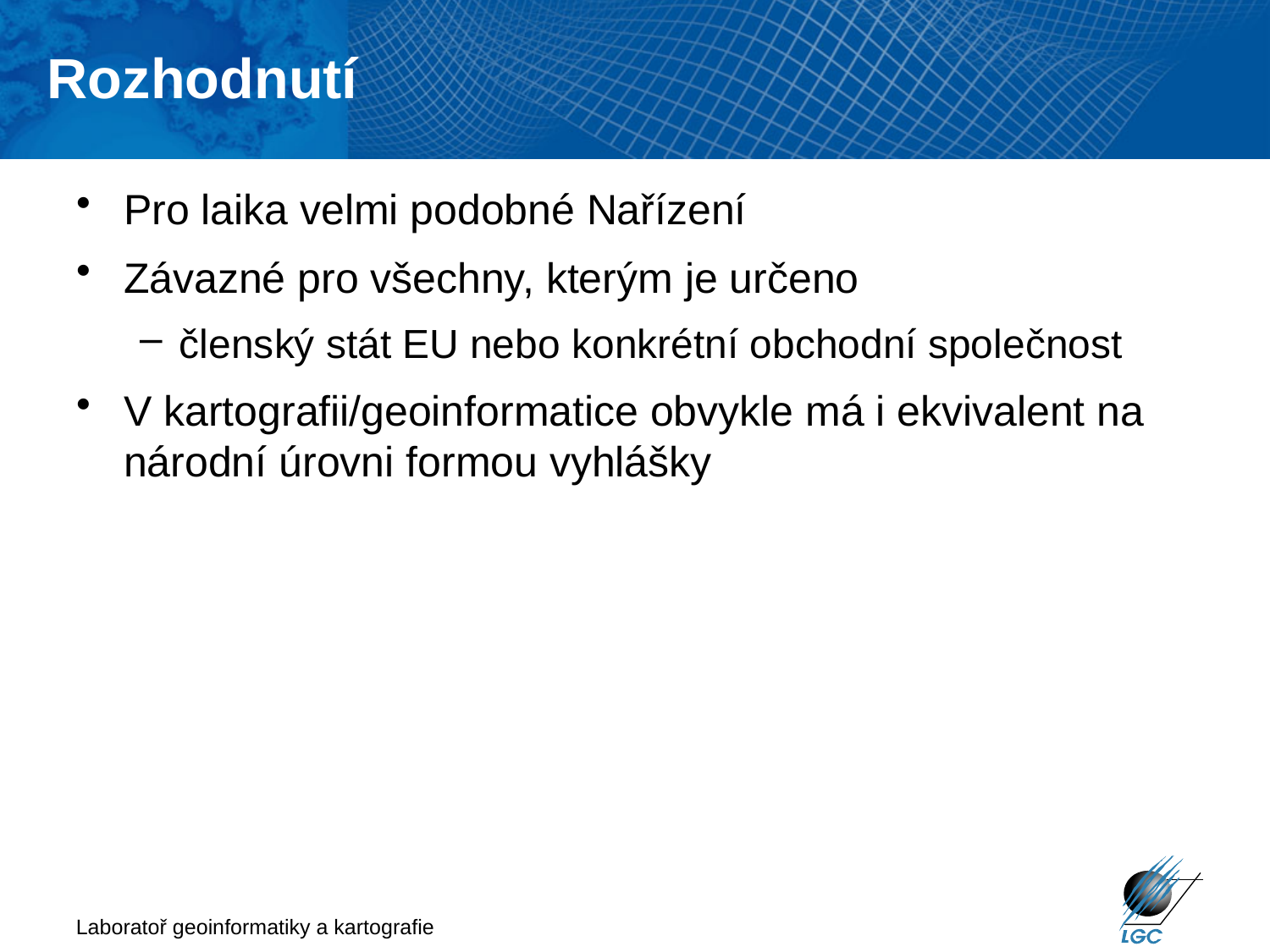

Rozhodnutí
# Pro laika velmi podobné Nařízení
Závazné pro všechny, kterým je určeno
členský stát EU nebo konkrétní obchodní společnost
V kartografii/geoinformatice obvykle má i ekvivalent na národní úrovni formou vyhlášky